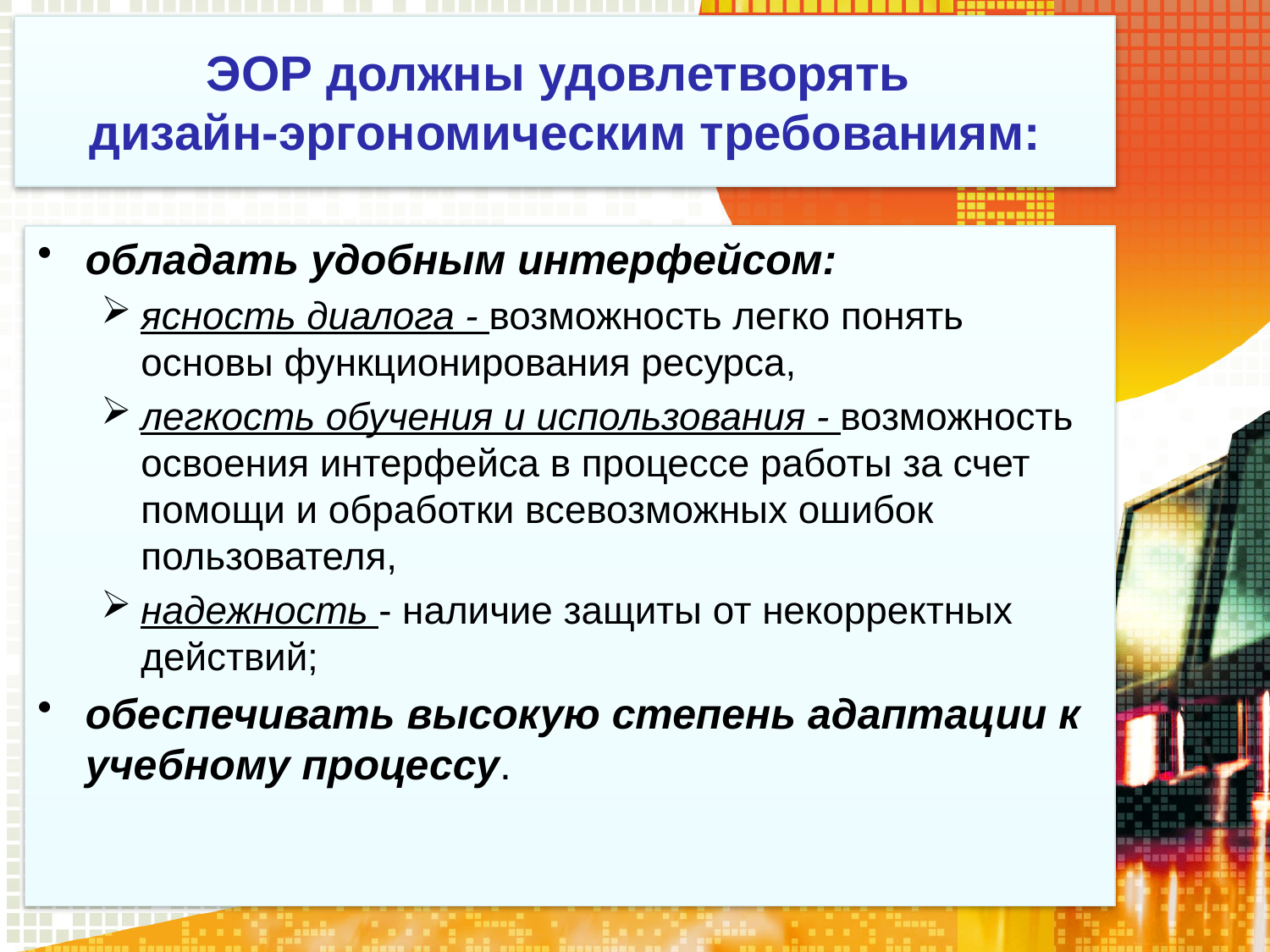

ЭОР должны удовлетворять
дизайн-эргономическим требованиям:
обладать удобным интерфейсом:
ясность диалога - возможность легко понять основы функционирования ресурса,
легкость обучения и использования - возможность освоения интерфейса в процессе работы за счет помощи и обработки всевозможных ошибок пользователя,
надежность - наличие защиты от некорректных действий;
обеспечивать высокую степень адаптации к учебному процессу.